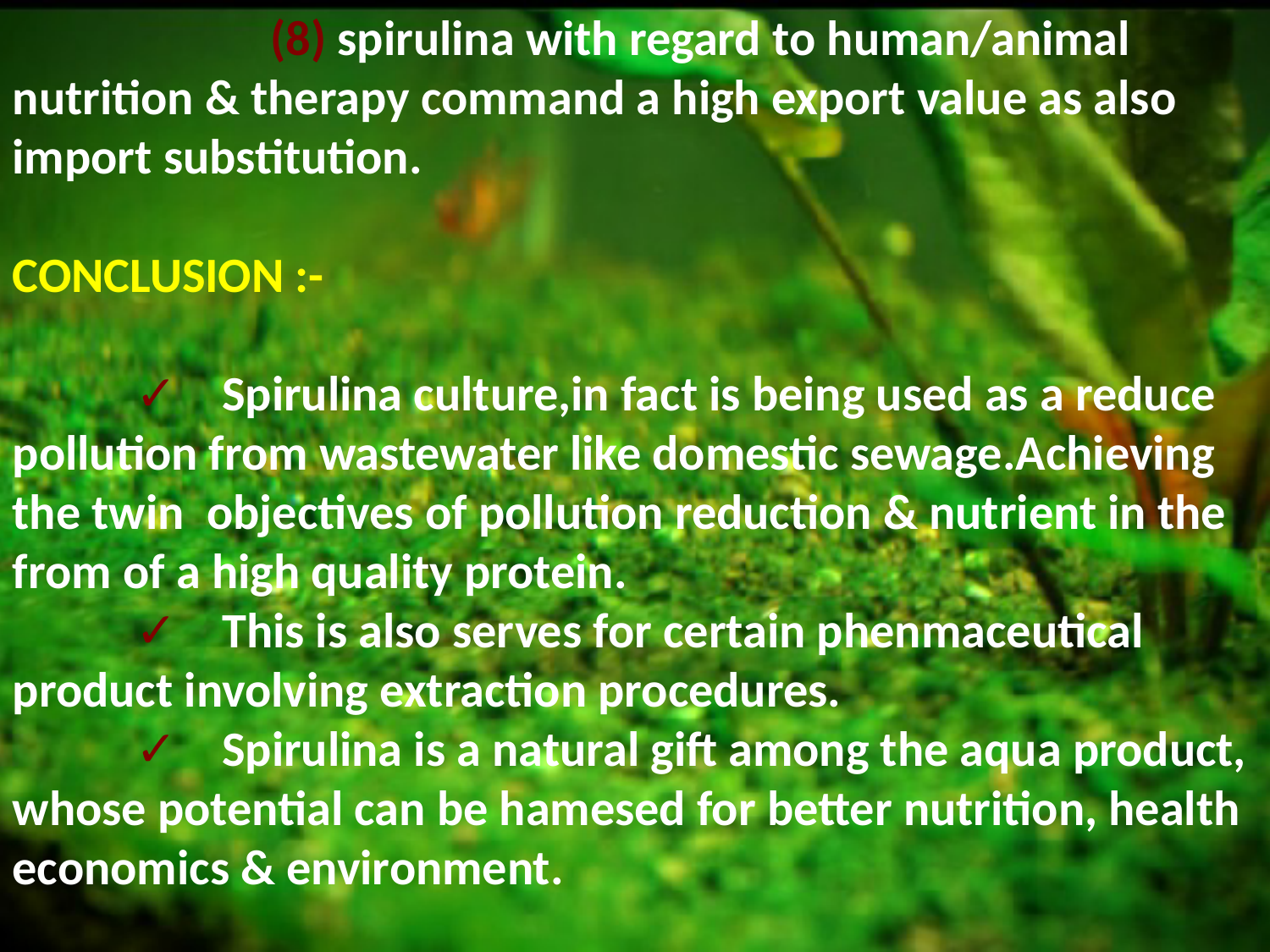

(8) spirulina with regard to human/animal nutrition & therapy command a high export value as also import substitution.

CONCLUSION :-

           ✓    Spirulina culture,in fact is being used as a reduce pollution from wastewater like domestic sewage.Achieving  the twin  objectives of pollution reduction & nutrient in the from of a high quality protein.
           ✓    This is also serves for certain phenmaceutical product involving extraction procedures.
           ✓    Spirulina is a natural gift among the aqua product, whose potential can be hamesed for better nutrition, health economics & environment.